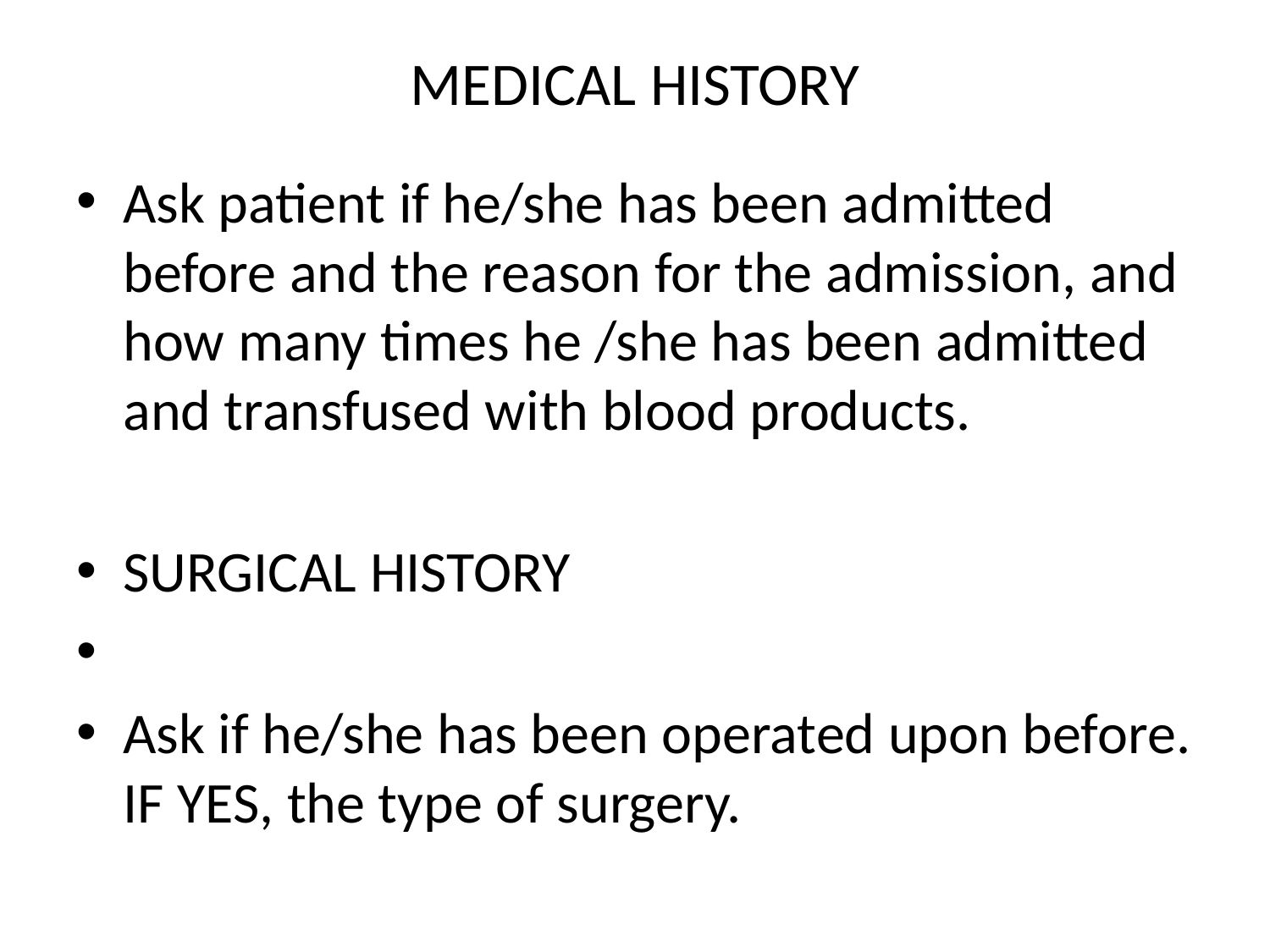

# MEDICAL HISTORY
Ask patient if he/she has been admitted before and the reason for the admission, and how many times he /she has been admitted and transfused with blood products.

SURGICAL HISTORY

Ask if he/she has been operated upon before. IF YES, the type of surgery.